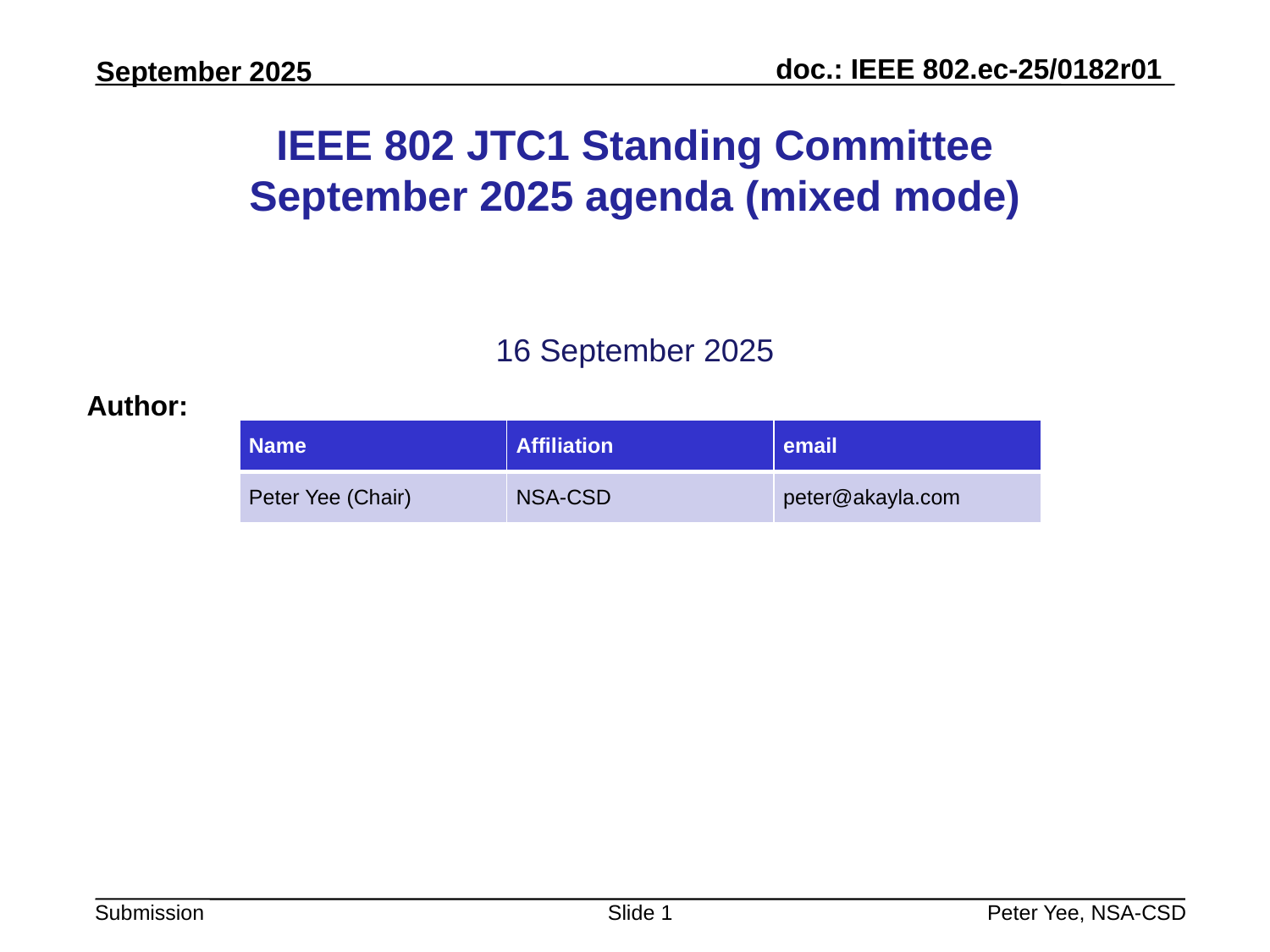

# IEEE 802 JTC1 Standing Committee September 2025 agenda (mixed mode)
16 September 2025
Author:
| Name | Affiliation | email |
| --- | --- | --- |
| Peter Yee (Chair) | NSA-CSD | peter@akayla.com |
Slide 1
Peter Yee, NSA-CSD